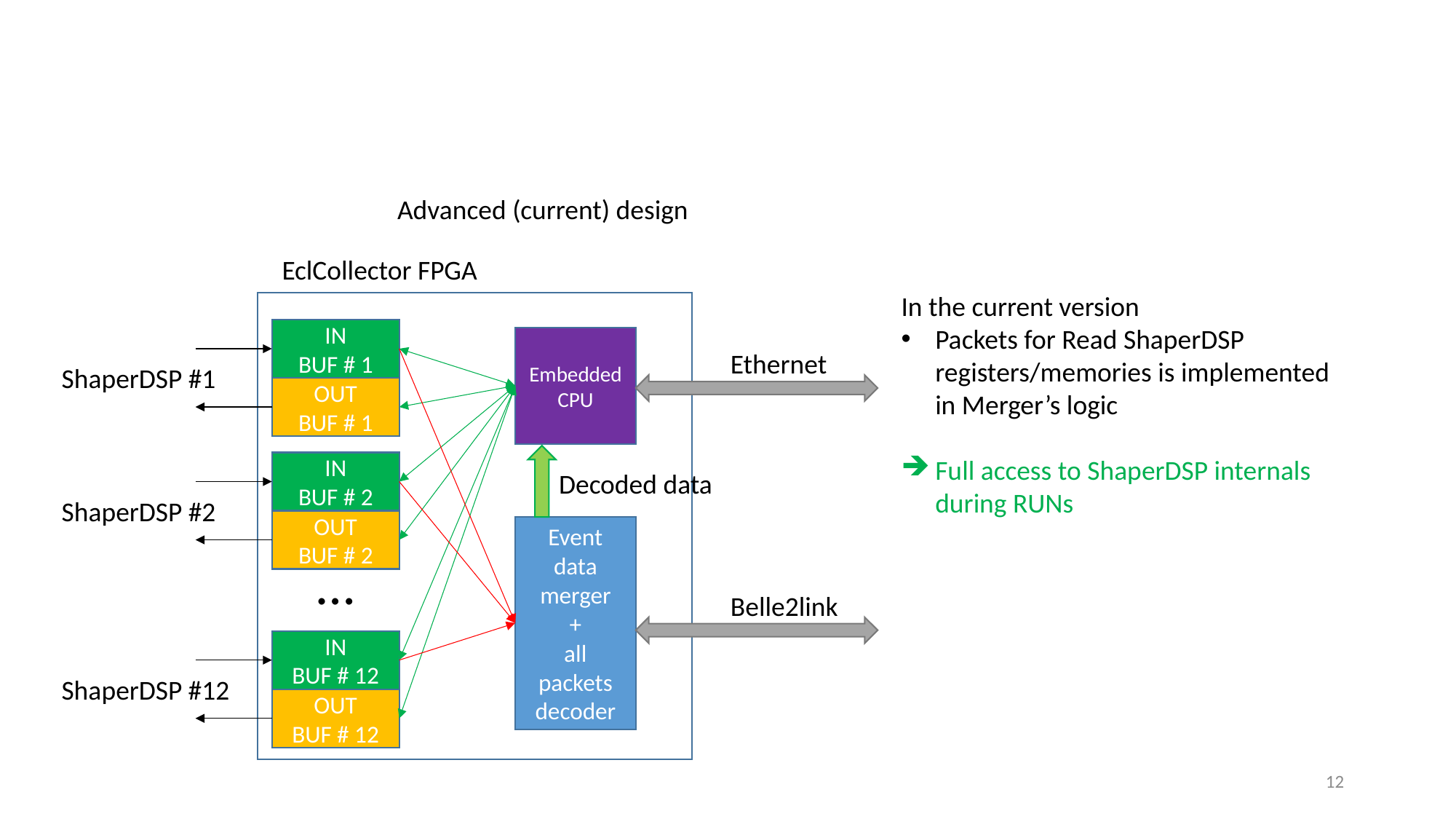

#
Advanced (current) design
EclCollector FPGA
In the current version
Packets for Read ShaperDSP registers/memories is implemented in Merger’s logic

Full access to ShaperDSP internals during RUNs

IN
BUF # 1
Embedded
CPU
Ethernet
ShaperDSP #1

OUT
BUF # 1

IN
BUF # 2
Decoded data
ShaperDSP #2
OUT
BUF # 2
Event data merger
+
all packets decoder
…
Belle2link

IN
BUF # 12
ShaperDSP #12
OUT
BUF # 12
12